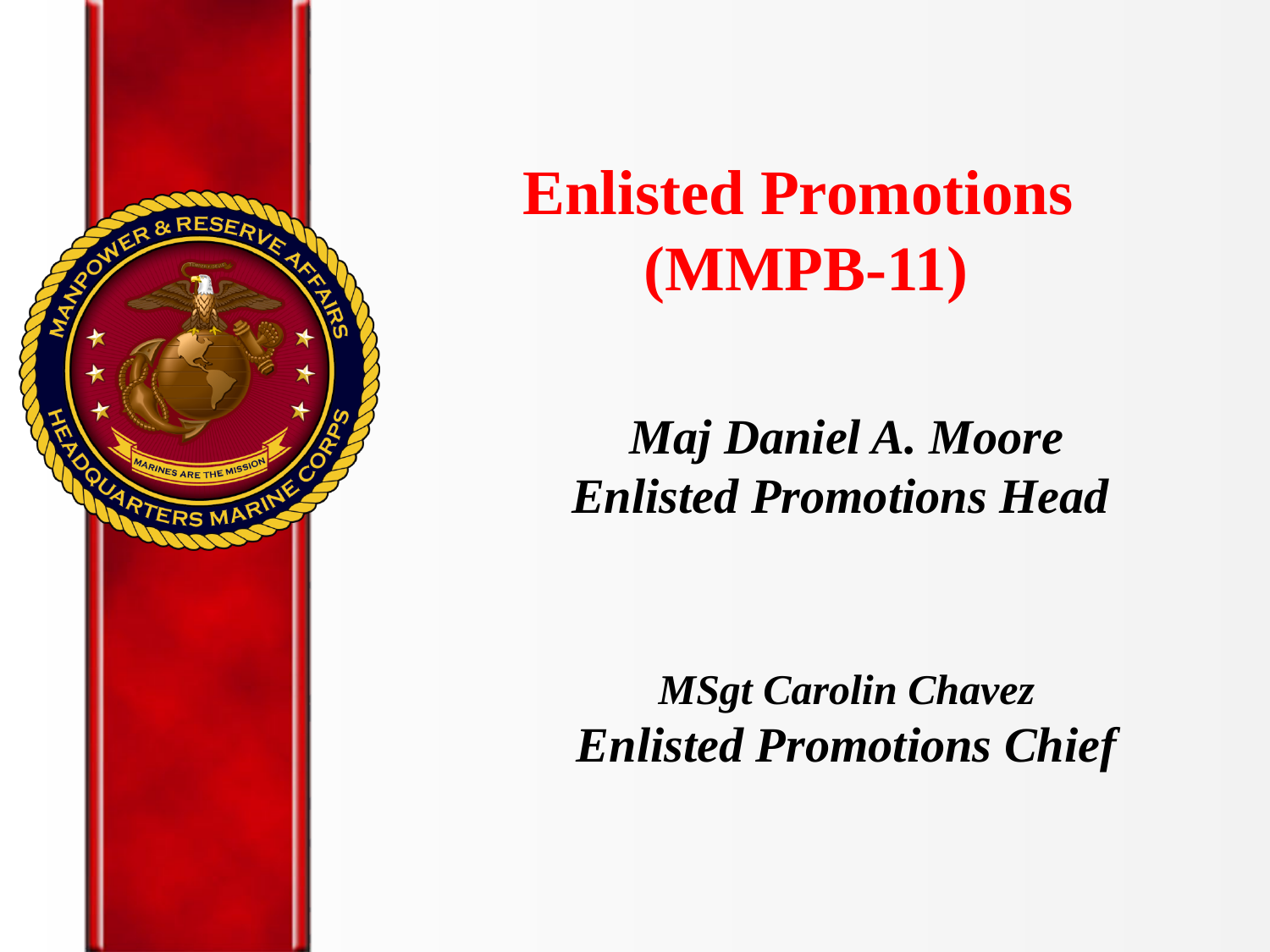

# Enlisted Promotions (MMPB-11)
Maj Daniel A. Moore
Enlisted Promotions Head

MSgt Carolin Chavez
Enlisted Promotions Chief